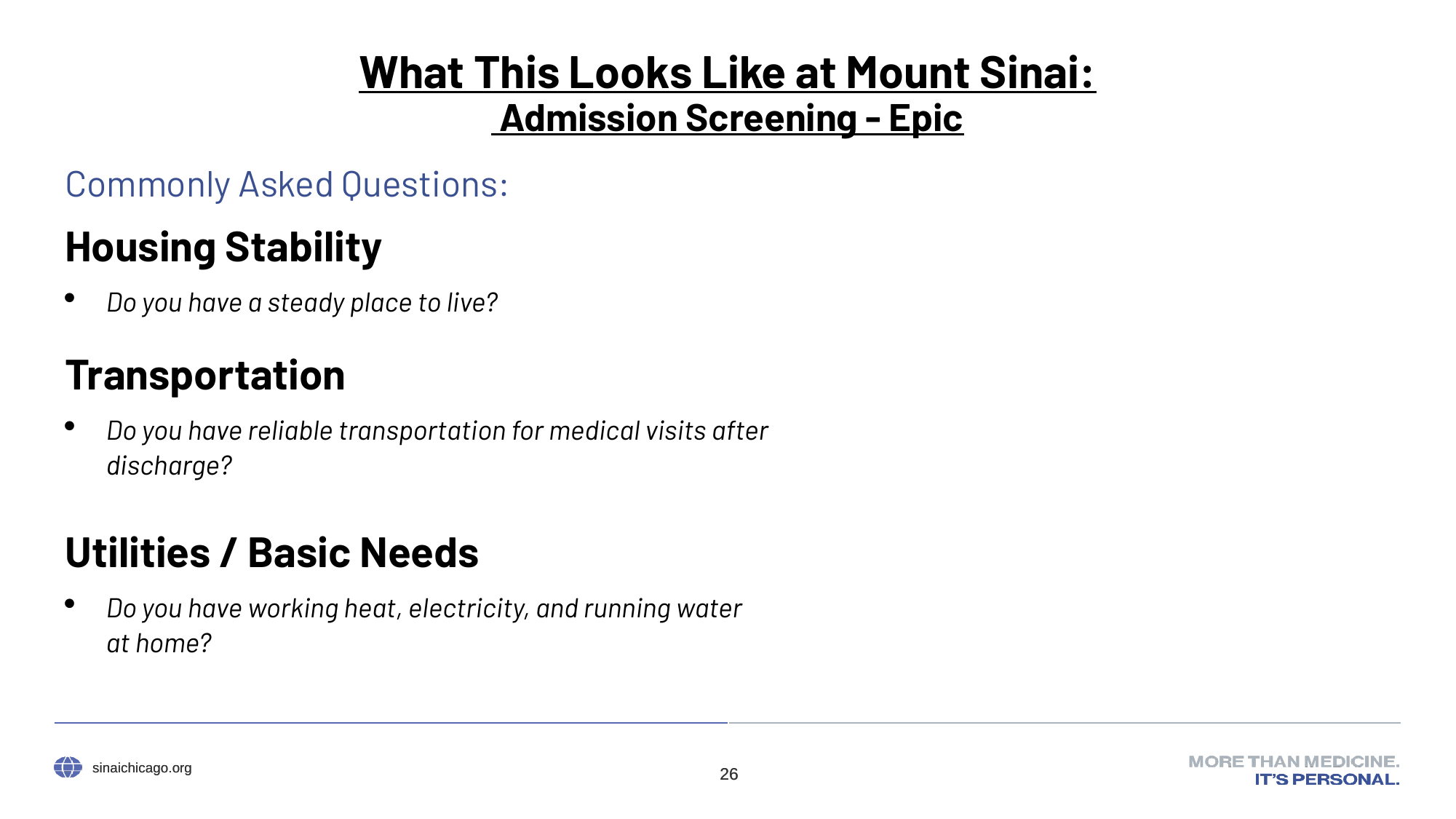

# What This Looks Like at Mount Sinai: Admission Screening - Epic
Commonly Asked Questions:
Housing Stability
Do you have a steady place to live?
Transportation
Do you have reliable transportation for medical visits after discharge?
Utilities / Basic Needs
Do you have working heat, electricity, and running water at home?